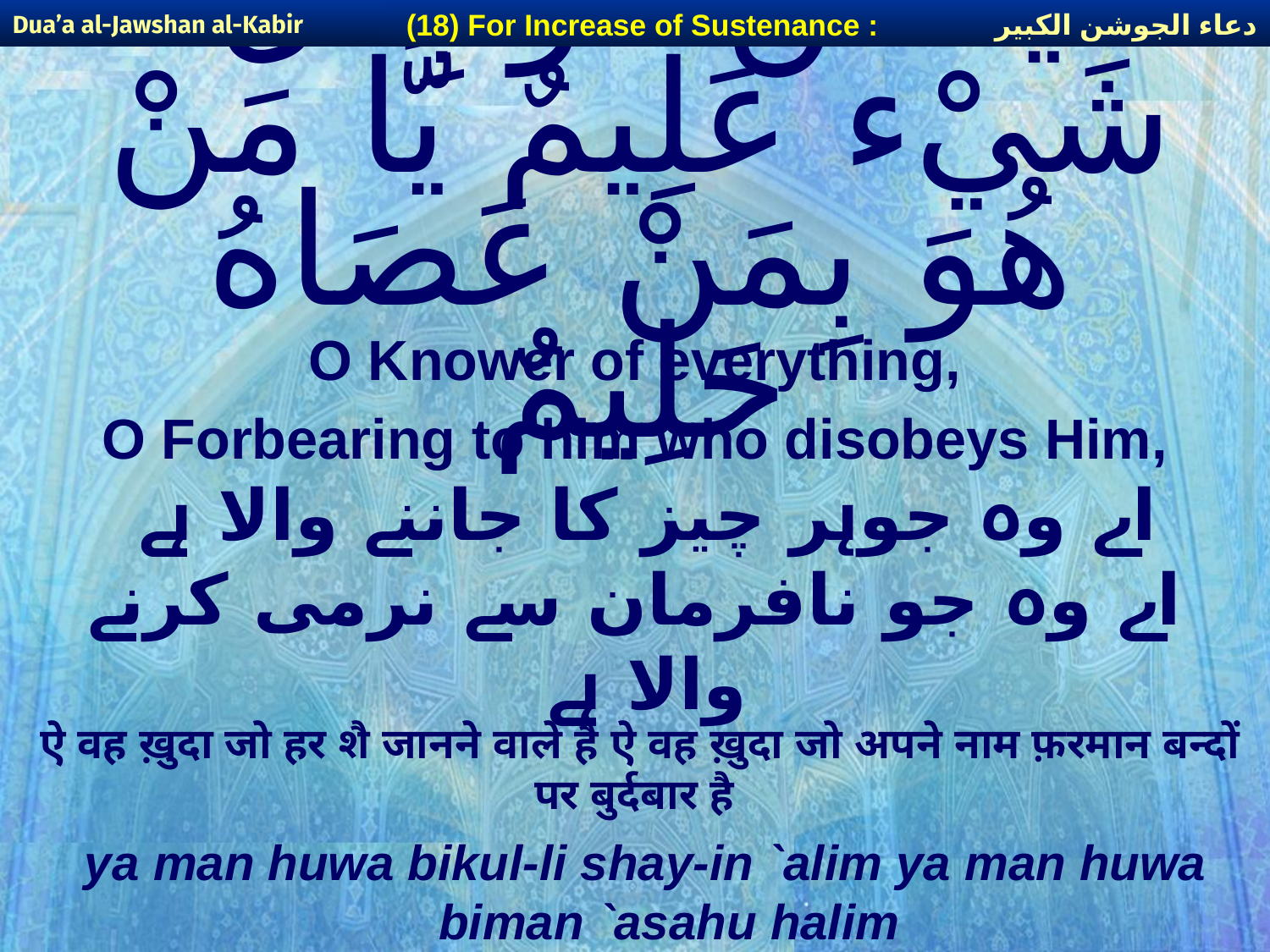

دعاء الجوشن الكبير
(18) For Increase of Sustenance :
Dua’a al-Jawshan al-Kabir
# يَّا مَنْ هُوَ بِكُلِّ شَيْء عَلِيمٌ يَّا مَنْ هُوَ بِمَنْ عَصَاهُ حَلِيمٌ
O Knower of everything,
O Forbearing to him who disobeys Him,
 اے وہ جوہر چیز کا جاننے والا ہے   اے وہ جو نافرمان سے نرمی کرنے والا ہے
ऐ वह ख़ुदा जो हर शै जानने वाले है ऐ वह ख़ुदा जो अपने नाम फ़रमान बन्दों पर बुर्दबार है
ya man huwa bikul-li shay-in `alim ya man huwa biman `asahu halim